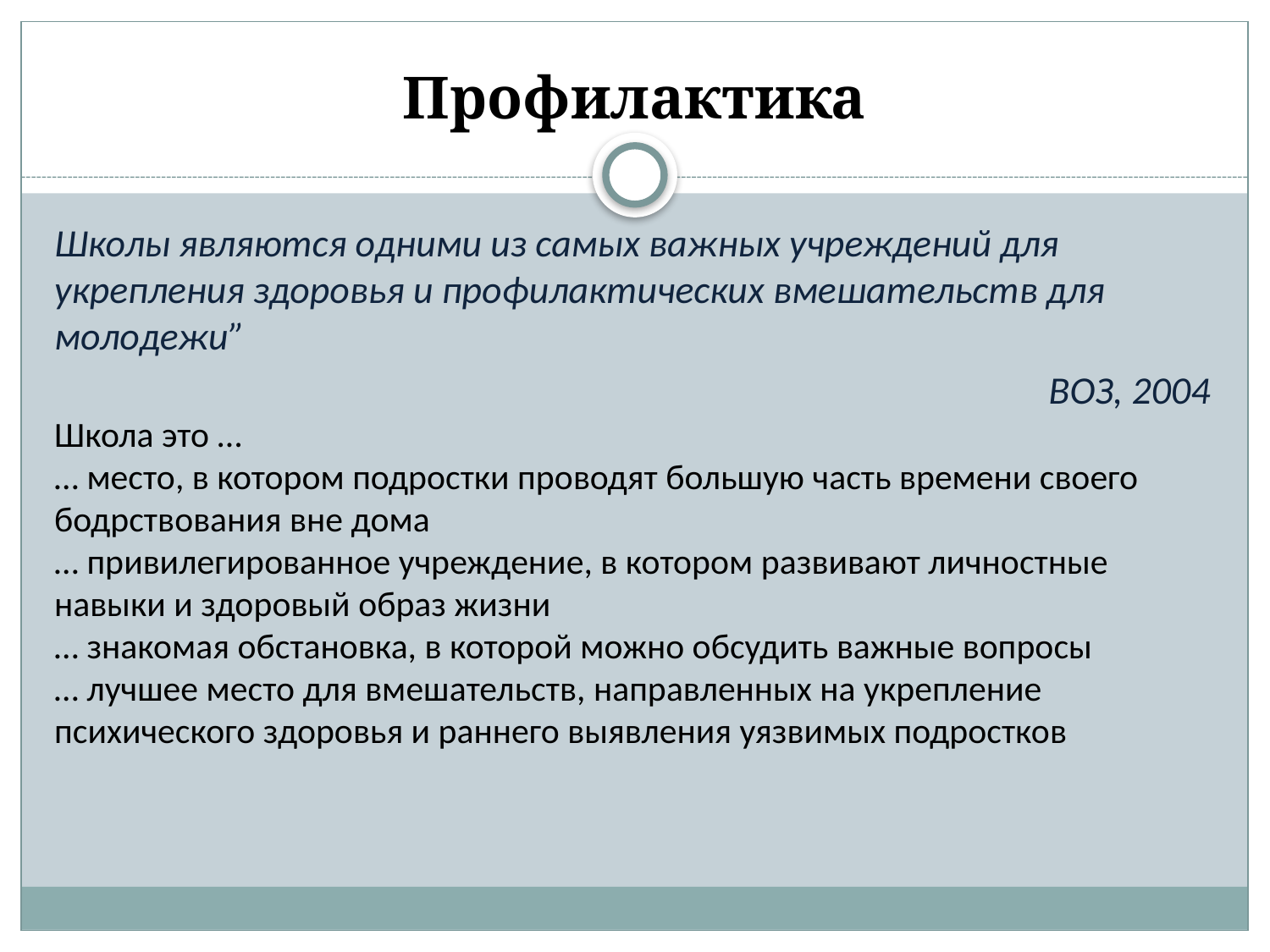

# Профилактика
Школы являются одними из самых важных учреждений для укрепления здоровья и профилактических вмешательств для молодежи”
ВОЗ, 2004
Школа это …
… место, в котором подростки проводят большую часть времени своего бодрствования вне дома
… привилегированное учреждение, в котором развивают личностные навыки и здоровый образ жизни
… знакомая обстановка, в которой можно обсудить важные вопросы
… лучшее место для вмешательств, направленных на укрепление психического здоровья и раннего выявления уязвимых подростков